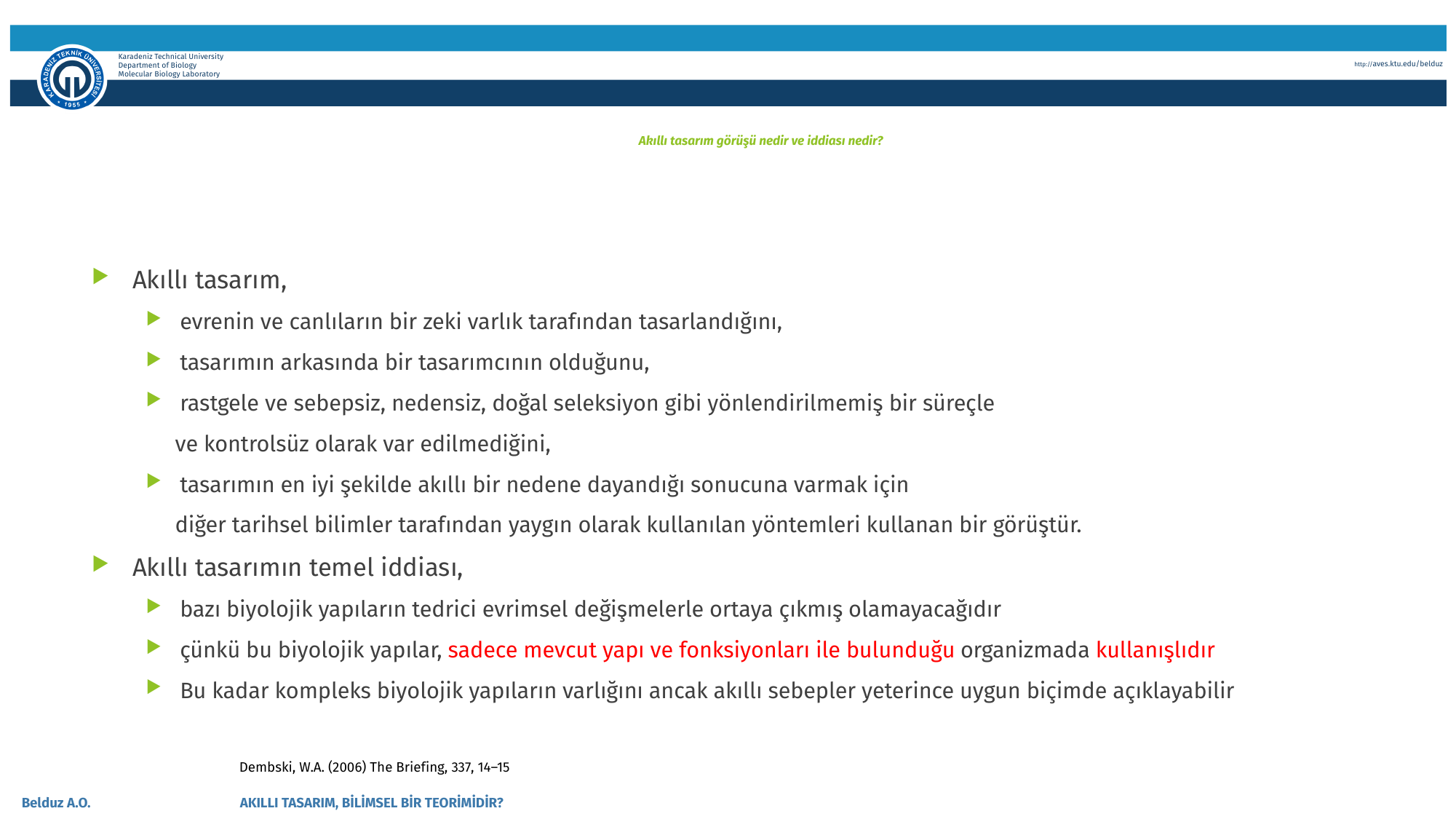

Karadeniz Technical University
Department of Biology
Molecular Biology Laboratory
http://aves.ktu.edu/belduz

# Akıllı tasarım görüşü nedir ve iddiası nedir?
Akıllı tasarım,
evrenin ve canlıların bir zeki varlık tarafından tasarlandığını,
tasarımın arkasında bir tasarımcının olduğunu,
rastgele ve sebepsiz, nedensiz, doğal seleksiyon gibi yönlendirilmemiş bir süreçle
     ve kontrolsüz olarak var edilmediğini,
tasarımın en iyi şekilde akıllı bir nedene dayandığı sonucuna varmak için
     diğer tarihsel bilimler tarafından yaygın olarak kullanılan yöntemleri kullanan bir görüştür.
Akıllı tasarımın temel iddiası,
bazı biyolojik yapıların tedrici evrimsel değişmelerle ortaya çıkmış olamayacağıdır
çünkü bu biyolojik yapılar, sadece mevcut yapı ve fonksiyonları ile bulunduğu organizmada kullanışlıdır
Bu kadar kompleks biyolojik yapıların varlığını ancak akıllı sebepler yeterince uygun biçimde açıklayabilir

Dembski, W.A. (2006) The Briefing, 337, 14–15
 Belduz A.O. 		 AKILLI TASARIM, BİLİMSEL BİR TEORİMİDİR?